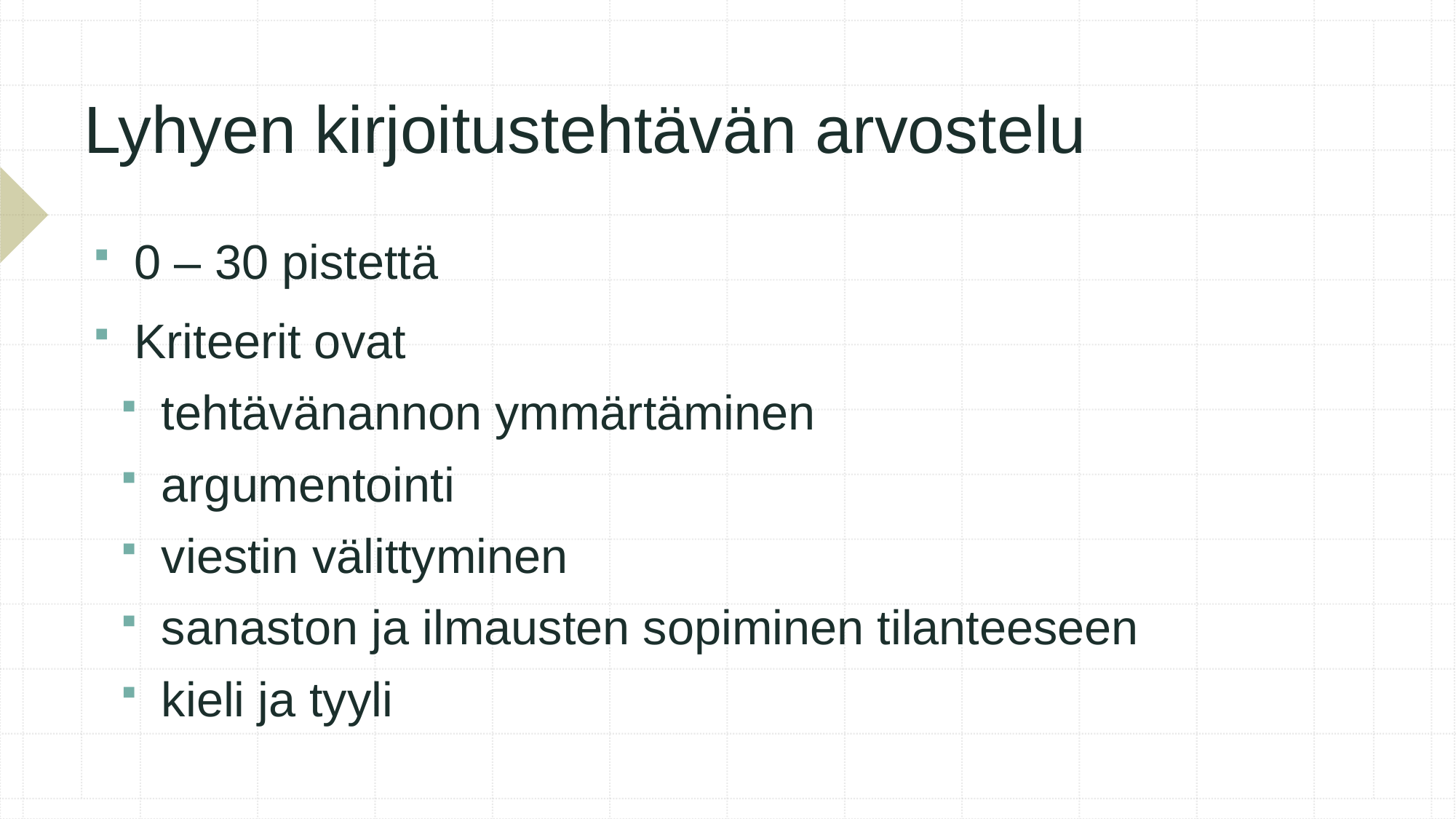

# Lyhyen kirjoitustehtävän arvostelu
 0 – 30 pistettä
 Kriteerit ovat
 tehtävänannon ymmärtäminen
 argumentointi
 viestin välittyminen
 sanaston ja ilmausten sopiminen tilanteeseen
 kieli ja tyyli